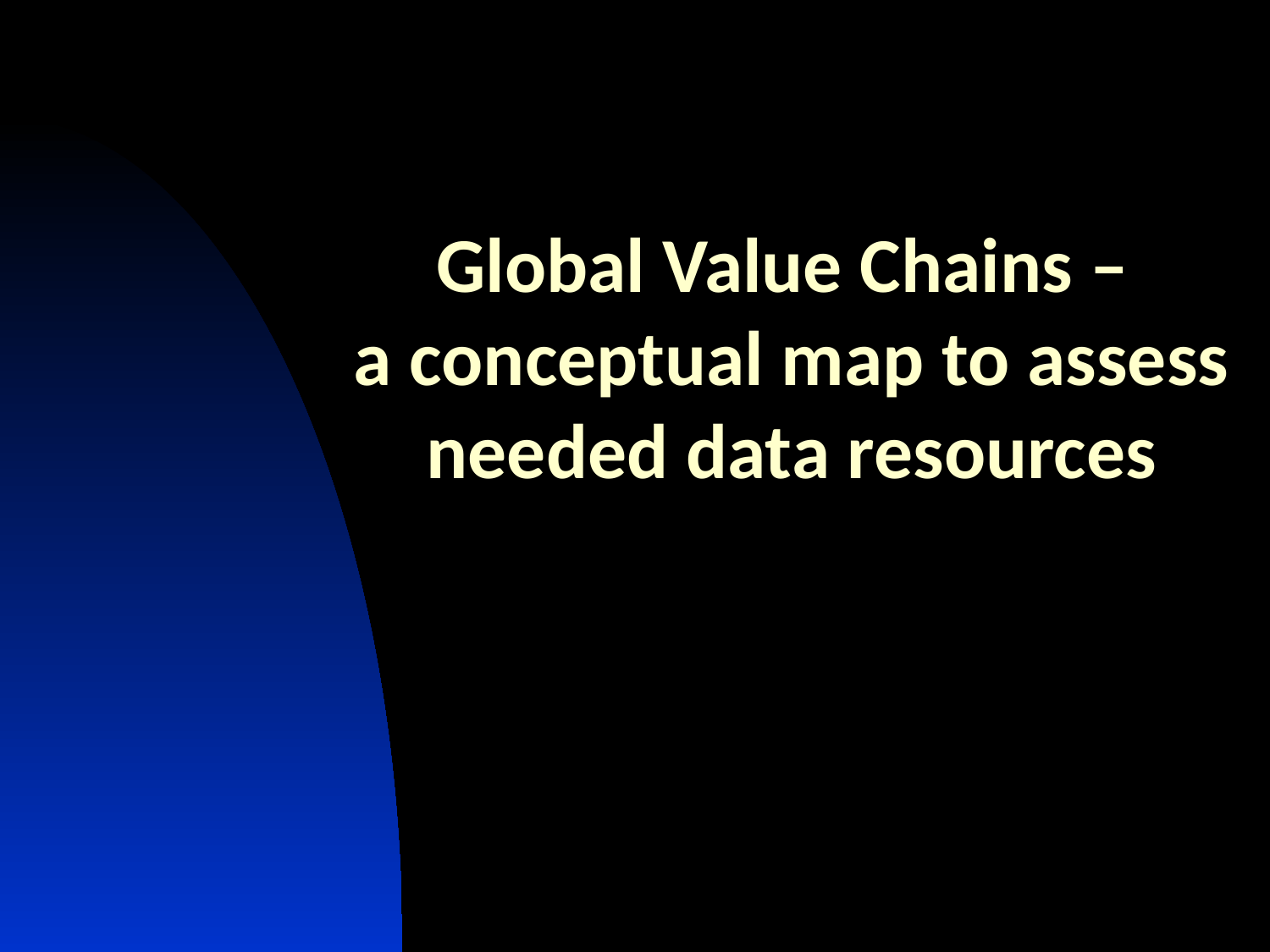

# Global Value Chains – a conceptual map to assess needed data resources